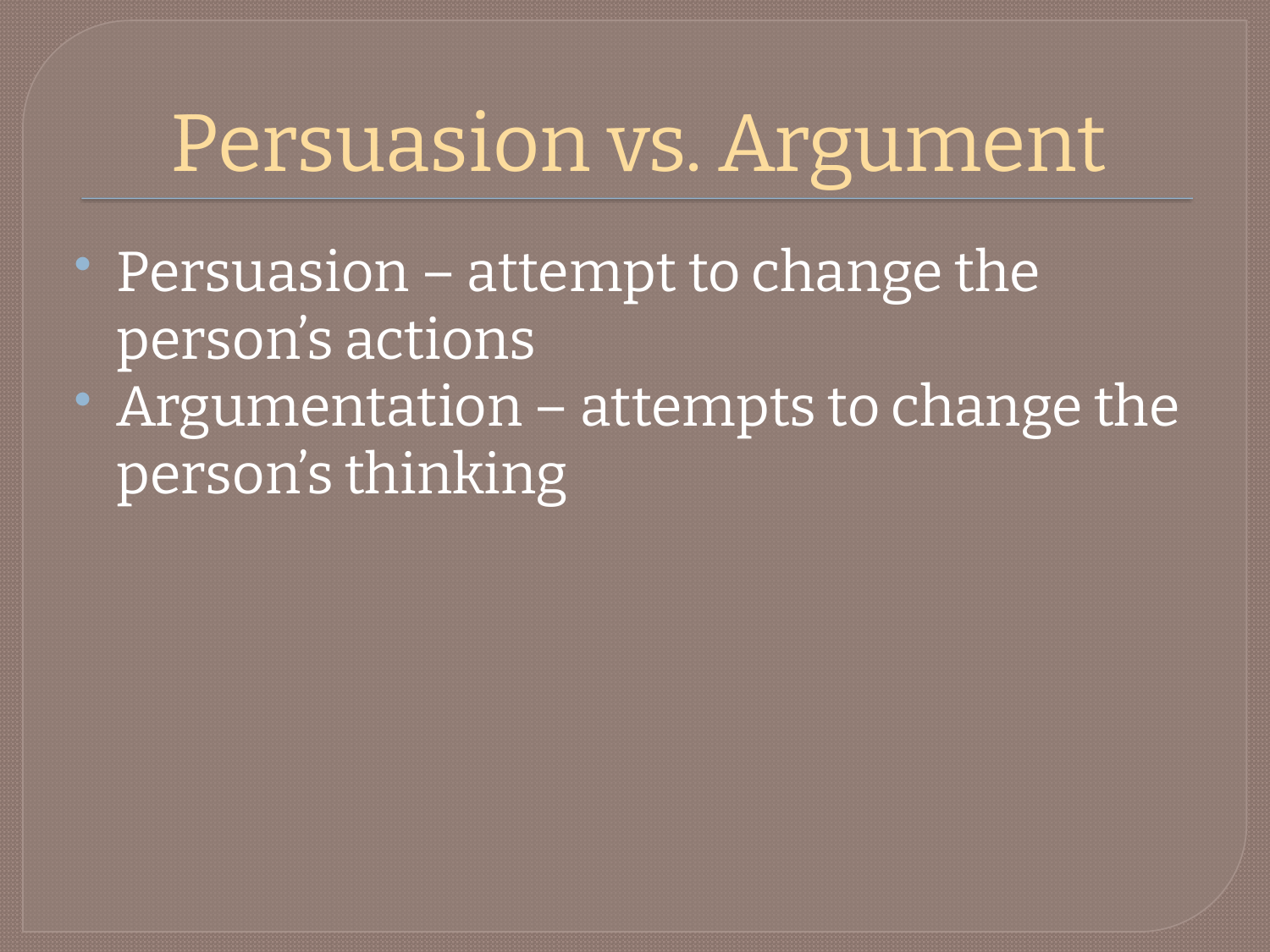

# Persuasion vs. Argument
Persuasion – attempt to change the person’s actions
Argumentation – attempts to change the person’s thinking